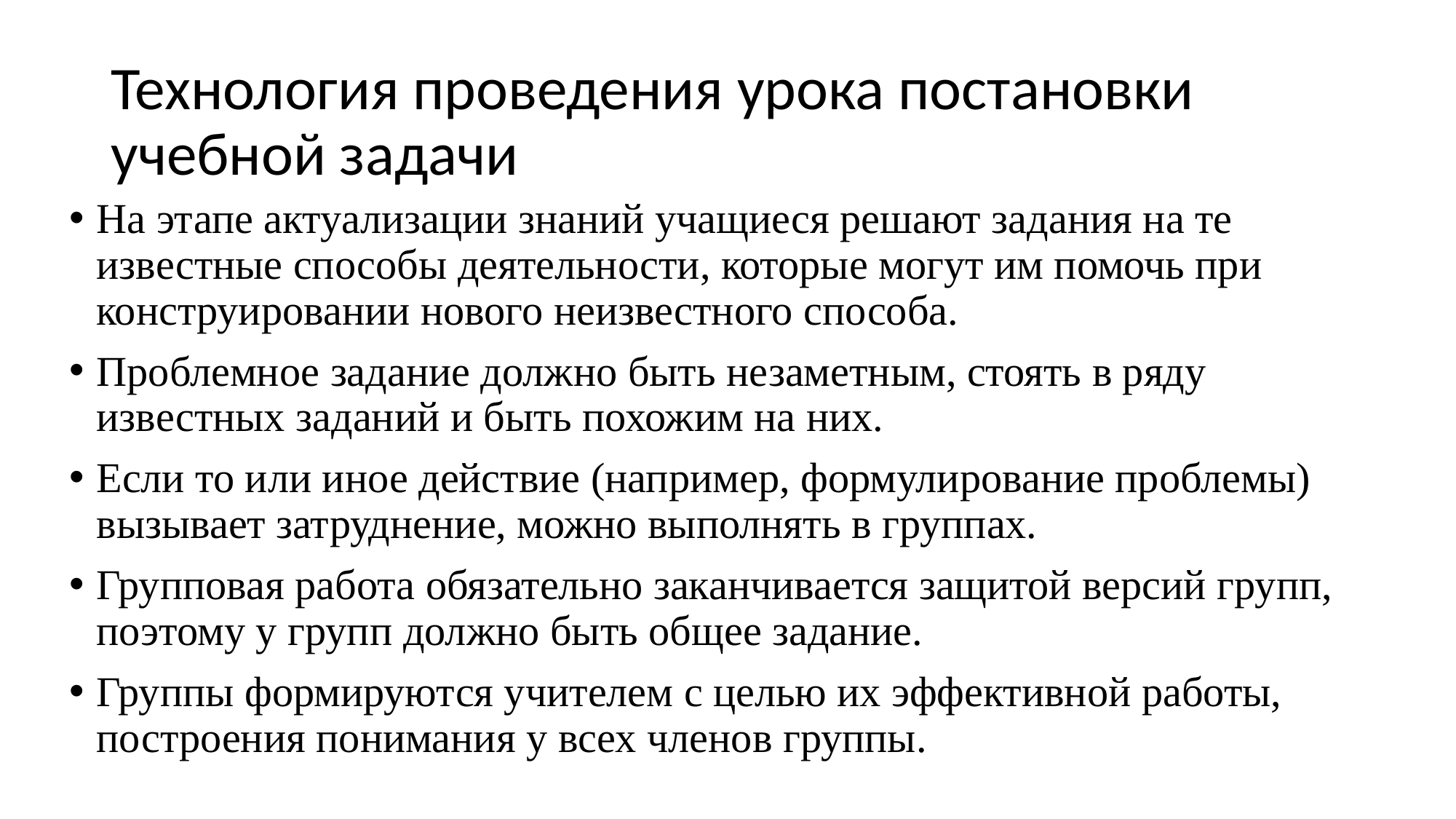

# Технология проведения урока постановки учебной задачи
На этапе актуализации знаний учащиеся решают задания на те известные способы деятельности, которые могут им помочь при конструировании нового неизвестного способа.
Проблемное задание должно быть незаметным, стоять в ряду известных заданий и быть похожим на них.
Если то или иное действие (например, формулирование проблемы) вызывает затруднение, можно выполнять в группах.
Групповая работа обязательно заканчивается защитой версий групп, поэтому у групп должно быть общее задание.
Группы формируются учителем с целью их эффективной работы, построения понимания у всех членов группы.